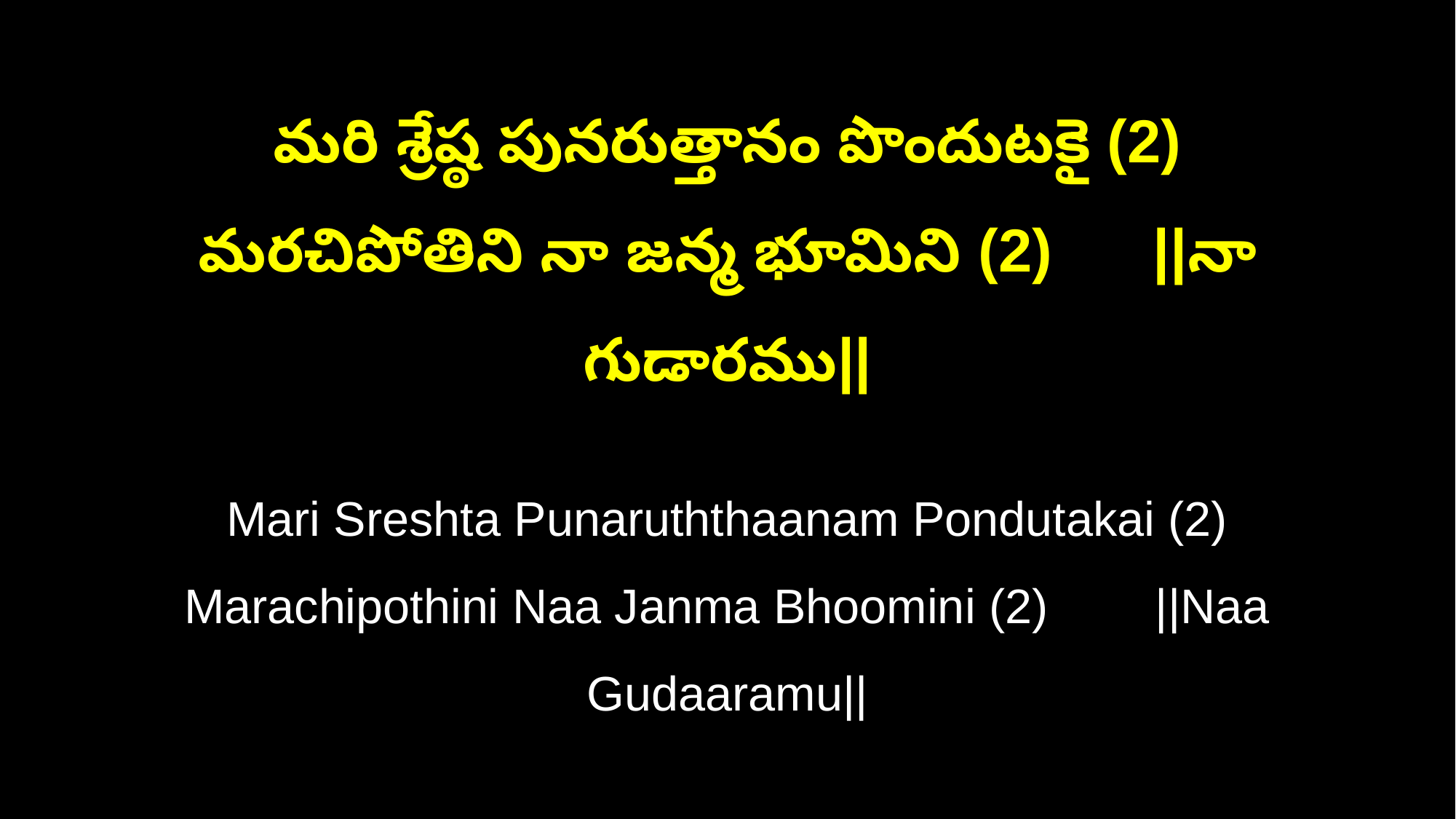

మరి శ్రేష్ఠ పునరుత్తానం పొందుటకై (2)
మరచిపోతిని నా జన్మ భూమిని (2)      ||నా గుడారము||
Mari Sreshta Punaruththaanam Pondutakai (2)
Marachipothini Naa Janma Bhoomini (2)        ||Naa Gudaaramu||